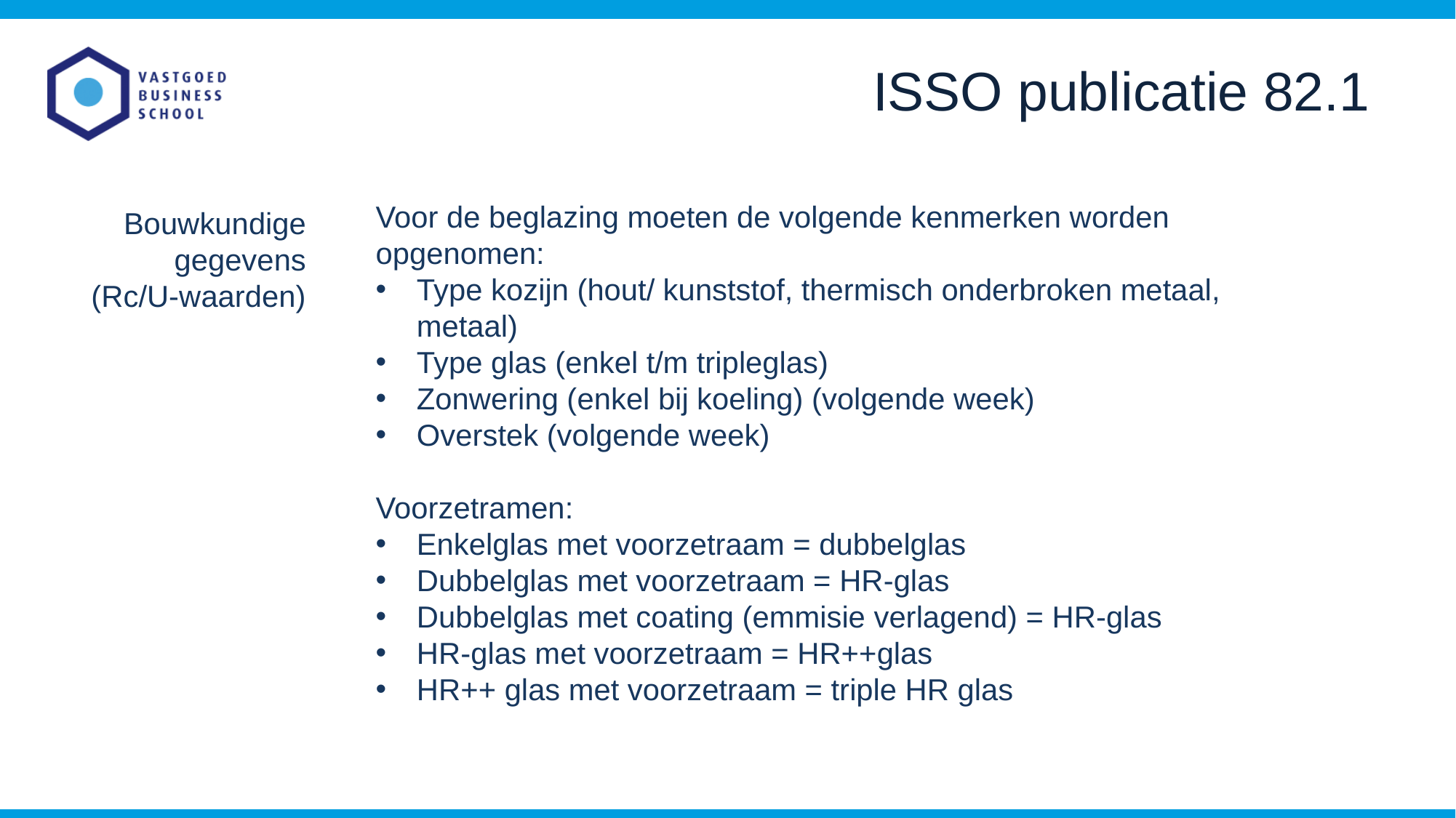

ISSO publicatie 82.1
Voor de beglazing moeten de volgende kenmerken worden opgenomen:
Type kozijn (hout/ kunststof, thermisch onderbroken metaal, metaal)
Type glas (enkel t/m tripleglas)
Zonwering (enkel bij koeling) (volgende week)
Overstek (volgende week)

Voorzetramen:
Enkelglas met voorzetraam = dubbelglas
Dubbelglas met voorzetraam = HR-glas
Dubbelglas met coating (emmisie verlagend) = HR-glas
HR-glas met voorzetraam = HR++glas
HR++ glas met voorzetraam = triple HR glas

Bouwkundige gegevens
(Rc/U-waarden)